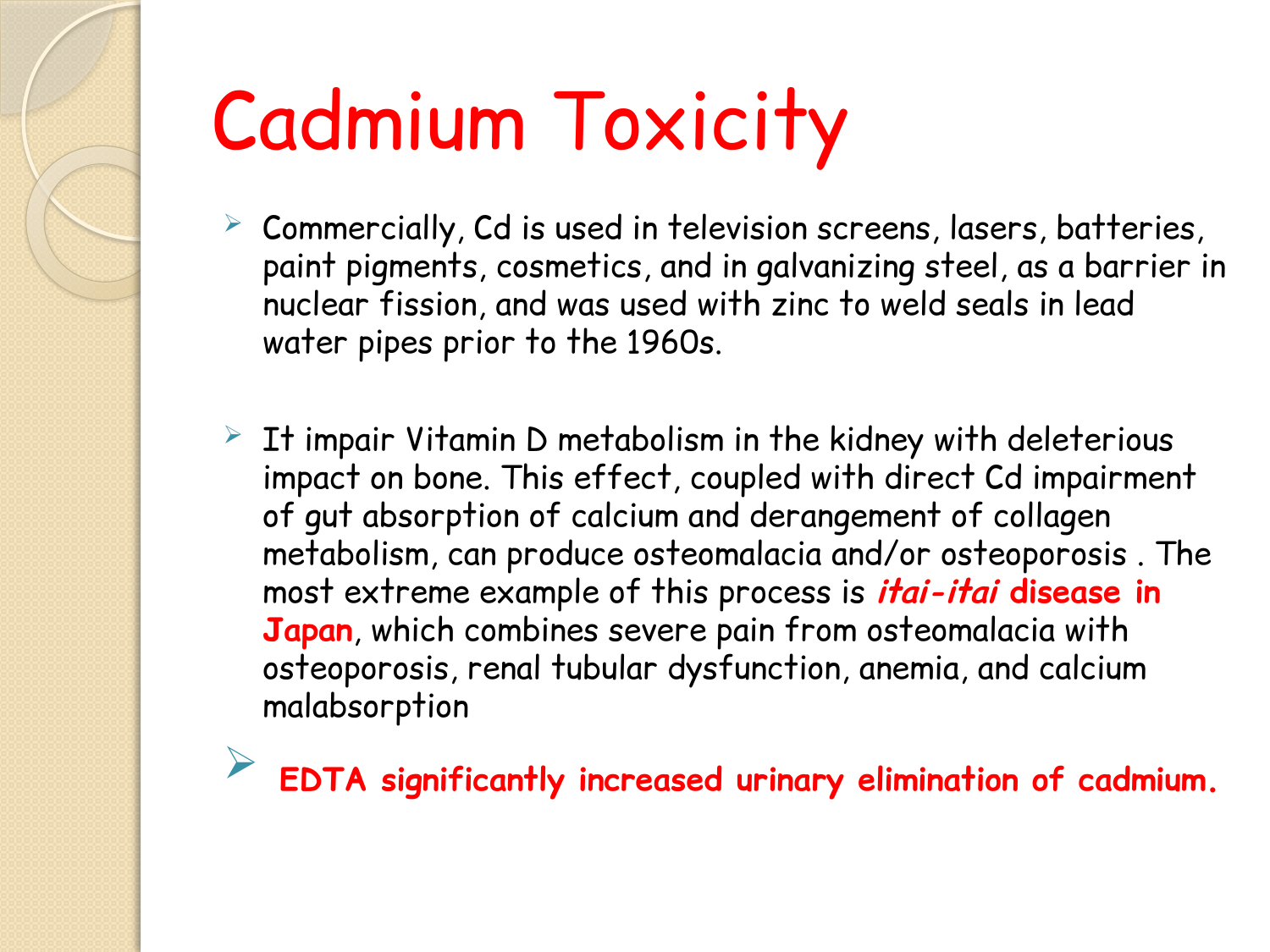

# Cadmium Toxicity
Commercially, Cd is used in television screens, lasers, batteries, paint pigments, cosmetics, and in galvanizing steel, as a barrier in nuclear fission, and was used with zinc to weld seals in lead water pipes prior to the 1960s.

It impair Vitamin D metabolism in the kidney with deleterious impact on bone. This effect, coupled with direct Cd impairment of gut absorption of calcium and derangement of collagen metabolism, can produce osteomalacia and/or osteoporosis . The most extreme example of this process is itai-itai disease in Japan, which combines severe pain from osteomalacia with osteoporosis, renal tubular dysfunction, anemia, and calcium malabsorption
 EDTA significantly increased urinary elimination of cadmium.